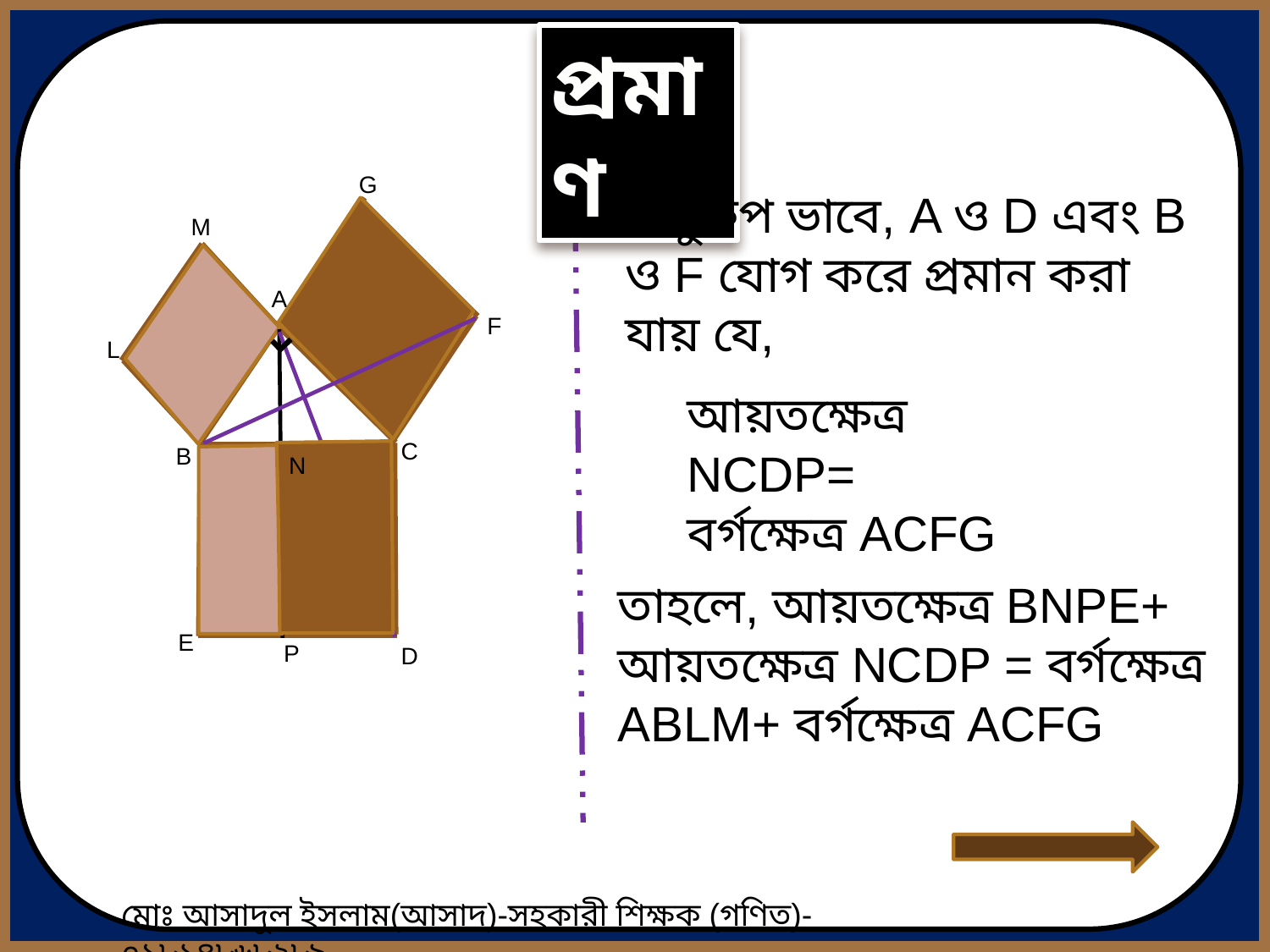

প্রমাণ
G
অনুরুপ ভাবে, A ও D এবং B ও F যোগ করে প্রমান করা যায় যে,

M

A
F
L
আয়তক্ষেত্র NCDP=
বর্গক্ষেত্র ACFG
C
B

N

তাহলে, আয়তক্ষেত্র BNPE+
আয়তক্ষেত্র NCDP = বর্গক্ষেত্র ABLM+ বর্গক্ষেত্র ACFG
E
P
D

মোঃ আসাদুল ইসলাম(আসাদ)-সহকারী শিক্ষক (গণিত)-০১৮১৪৮৬৮২৮৯